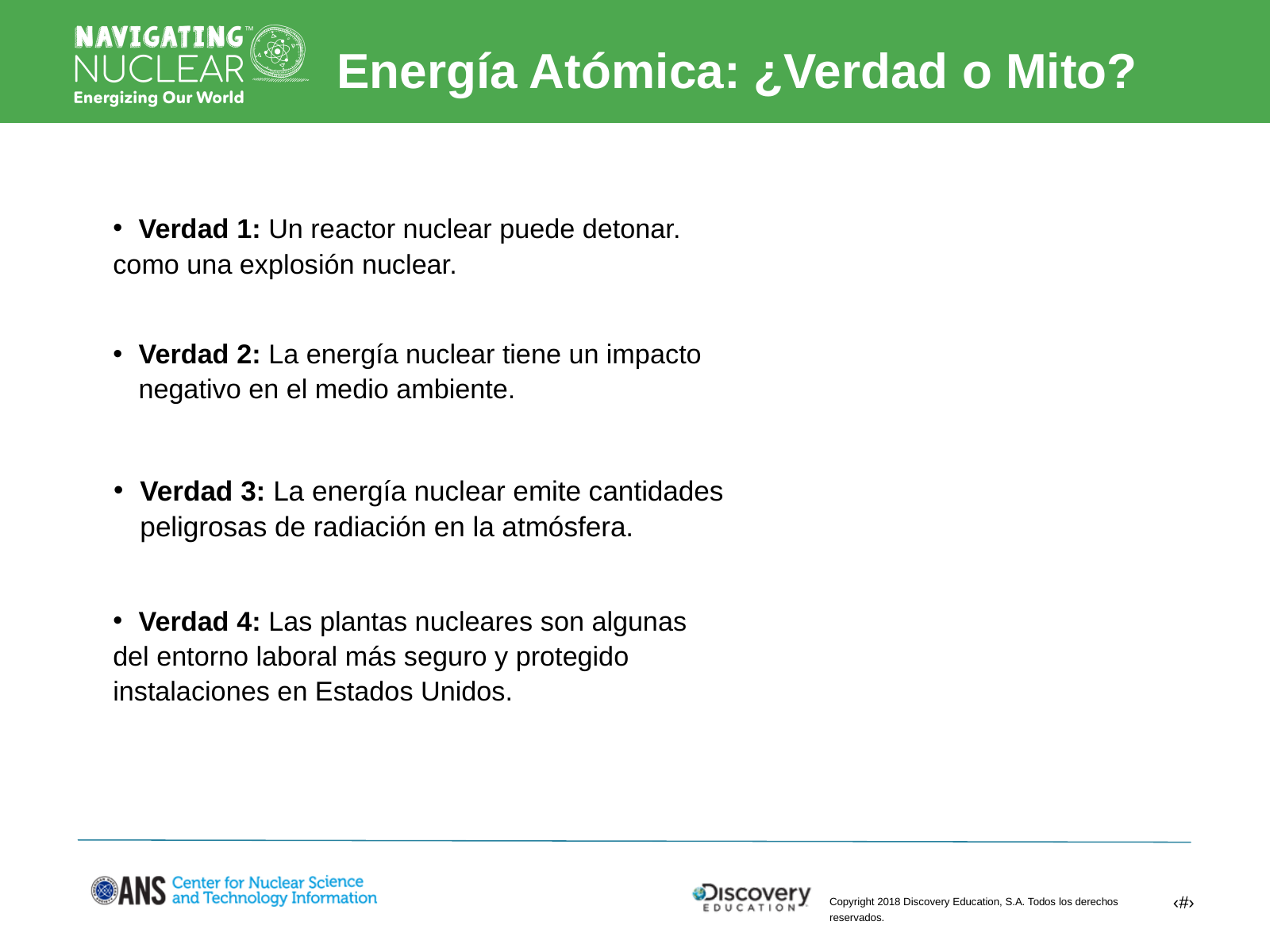

Energía Atómica: ¿Verdad o Mito?
Verdad 1: Un reactor nuclear puede detonar.
como una explosión nuclear.
Verdad 2: La energía nuclear tiene un impacto negativo en el medio ambiente.
Verdad 3: La energía nuclear emite cantidades peligrosas de radiación en la atmósfera.
Verdad 4: Las plantas nucleares son algunas
del entorno laboral más seguro y protegido
instalaciones en Estados Unidos.

‹#›
Copyright 2018 Discovery Education, S.A. Todos los derechos reservados.